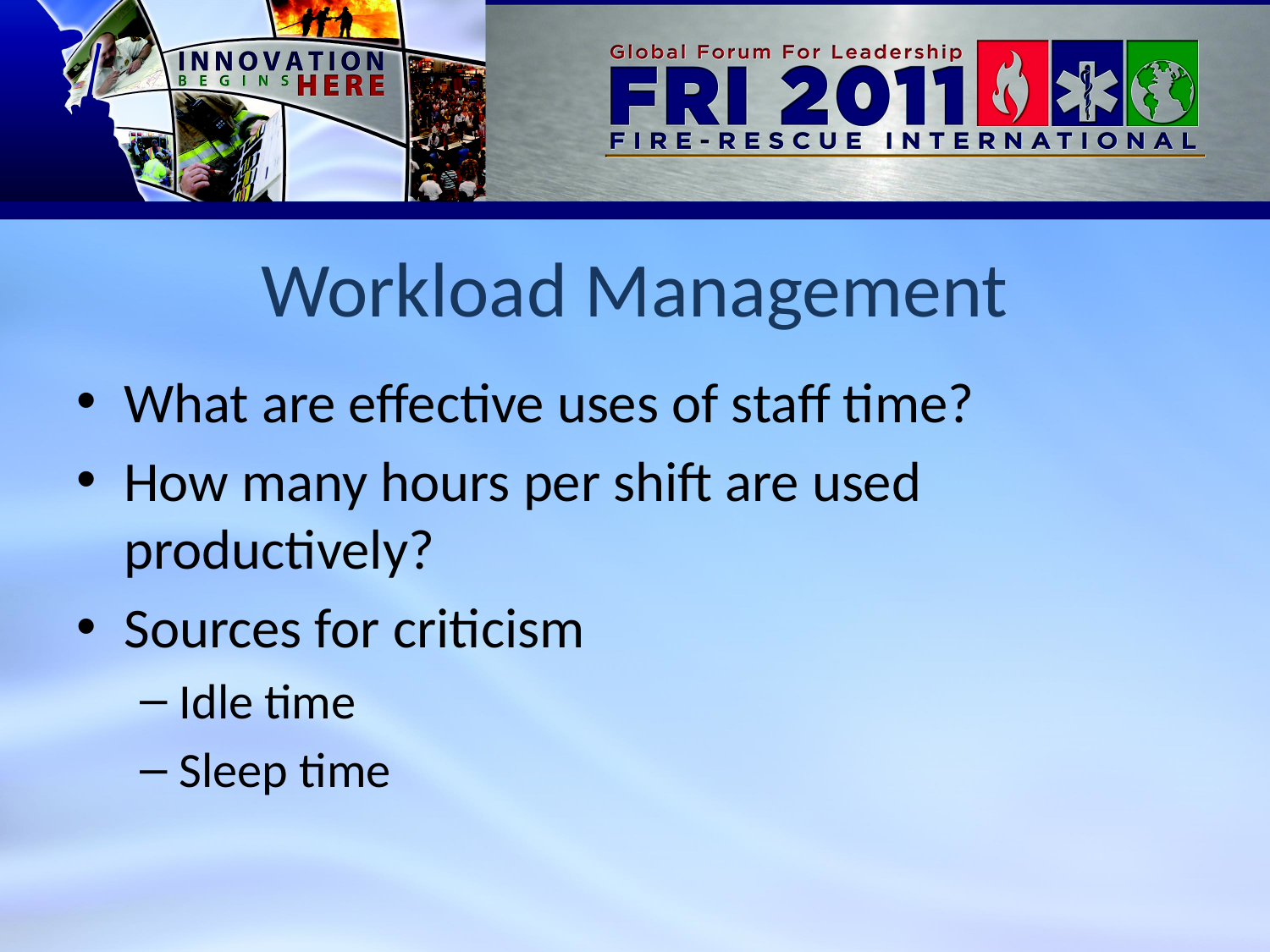

# Workload Management
What are effective uses of staff time?
How many hours per shift are used productively?
Sources for criticism
Idle time
Sleep time